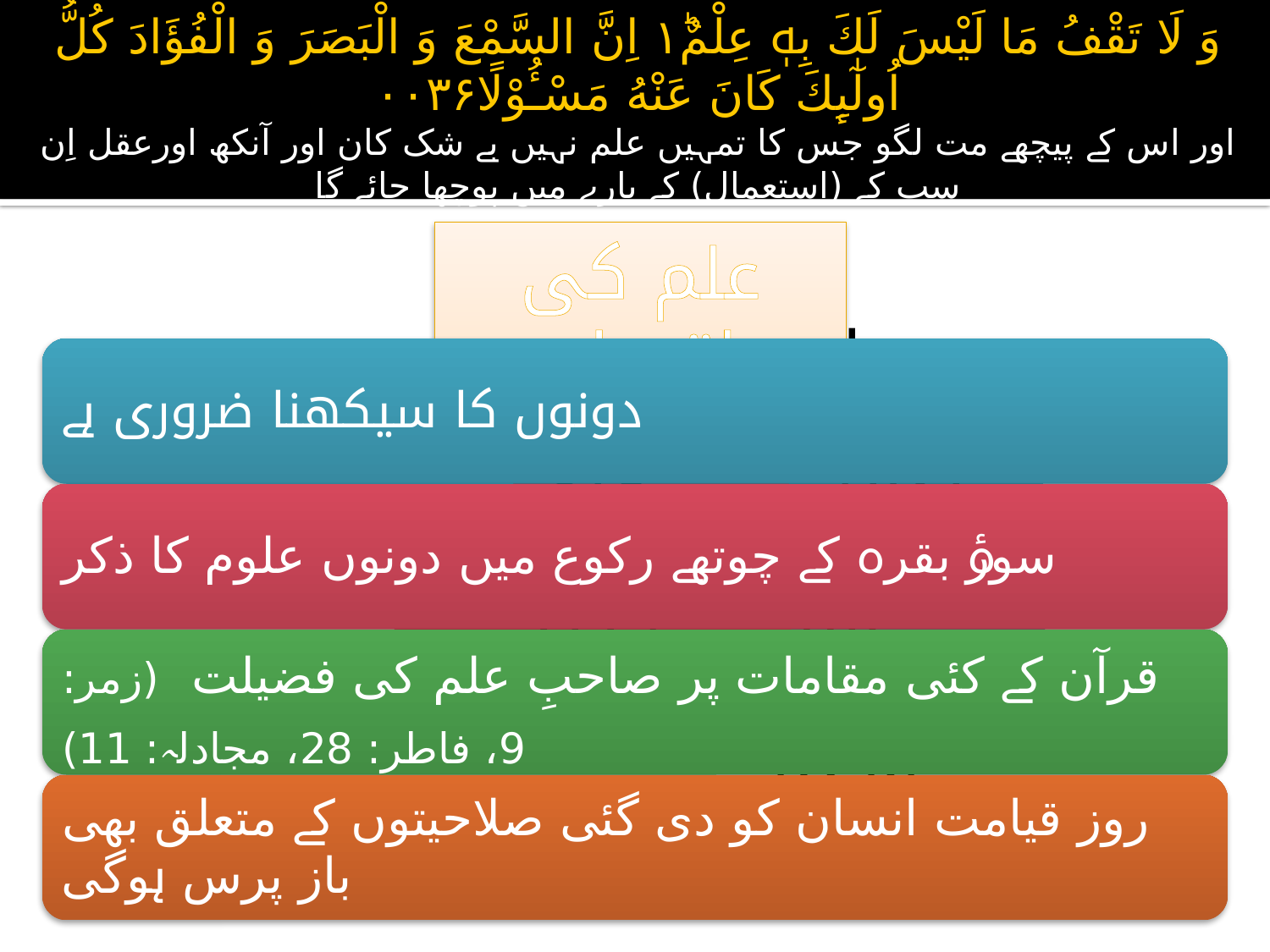

# وَ لَا تَقْفُ مَا لَيْسَ لَكَ بِهٖ عِلْمٌ١ؕ اِنَّ السَّمْعَ وَ الْبَصَرَ وَ الْفُؤَادَ كُلُّ اُولٰٓىِٕكَ كَانَ عَنْهُ مَسْـُٔوْلًا۰۰۳۶ اور اس کے پیچھے مت لگو جس کا تمہیں علم نہیں بے شک کان اور آنکھ اورعقل اِن سب کے (استعمال) کے بارے میں پوچھا جائے گا
علم کی اقسام
دونوں کا سیکھنا ضروری ہے
علم جدید